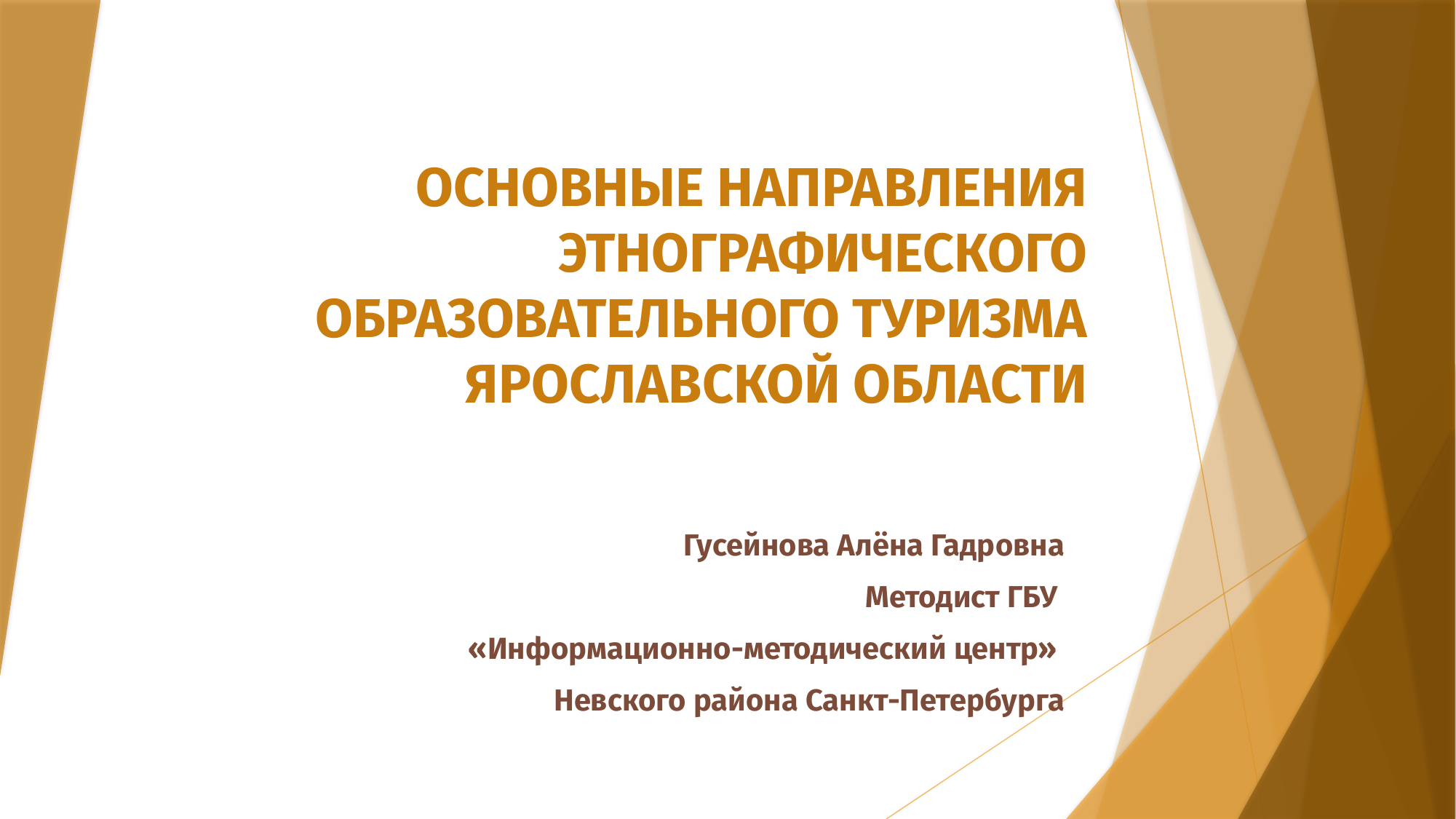

# ОСНОВНЫЕ НАПРАВЛЕНИЯ ЭТНОГРАФИЧЕСКОГО ОБРАЗОВАТЕЛЬНОГО ТУРИЗМА ЯРОСЛАВСКОЙ ОБЛАСТИ
Гусейнова Алёна Гадровна
Методист ГБУ
«Информационно-методический центр»
Невского района Санкт-Петербурга